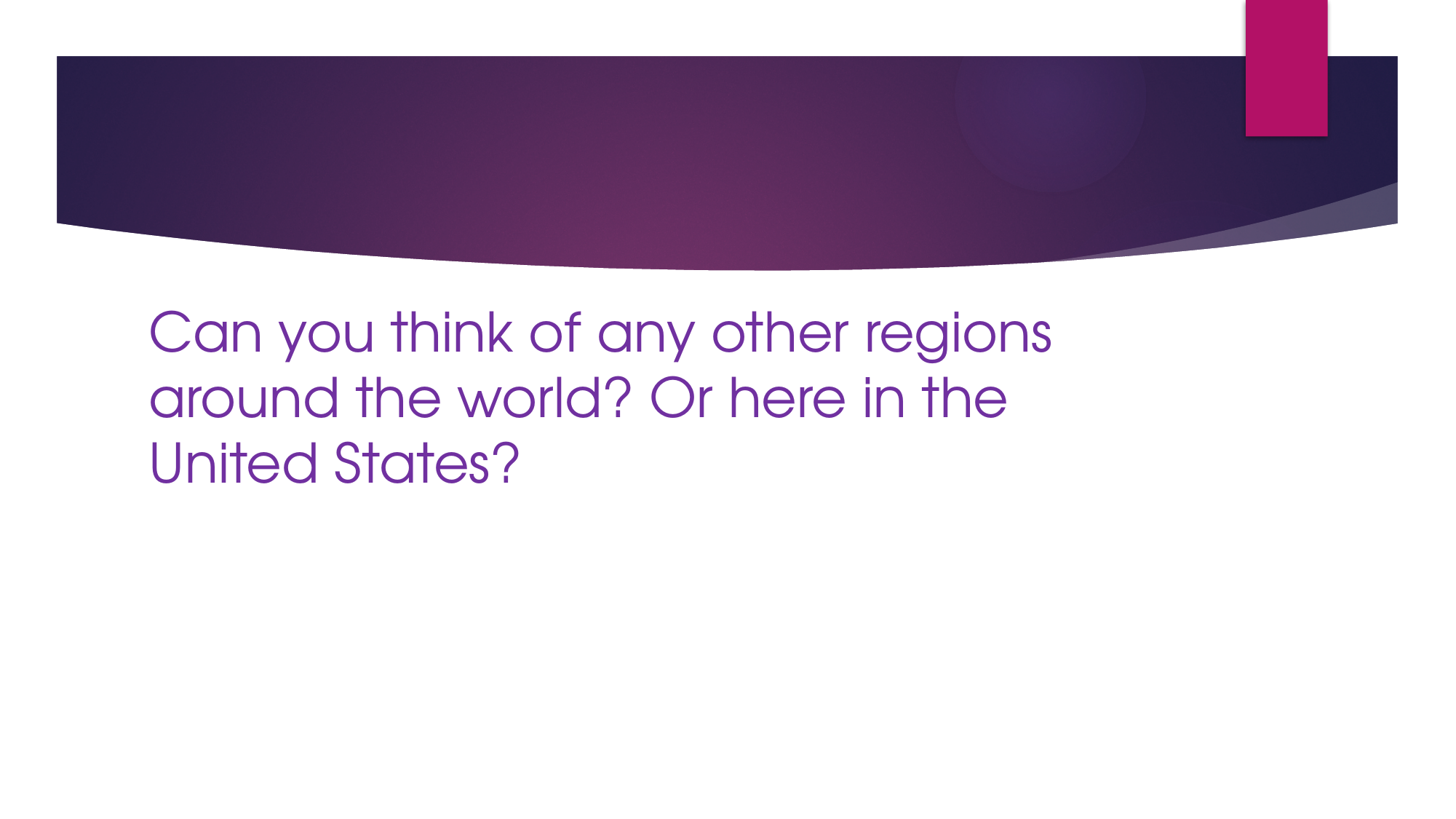

# Can you think of any other regions around the world? Or here in the United States?